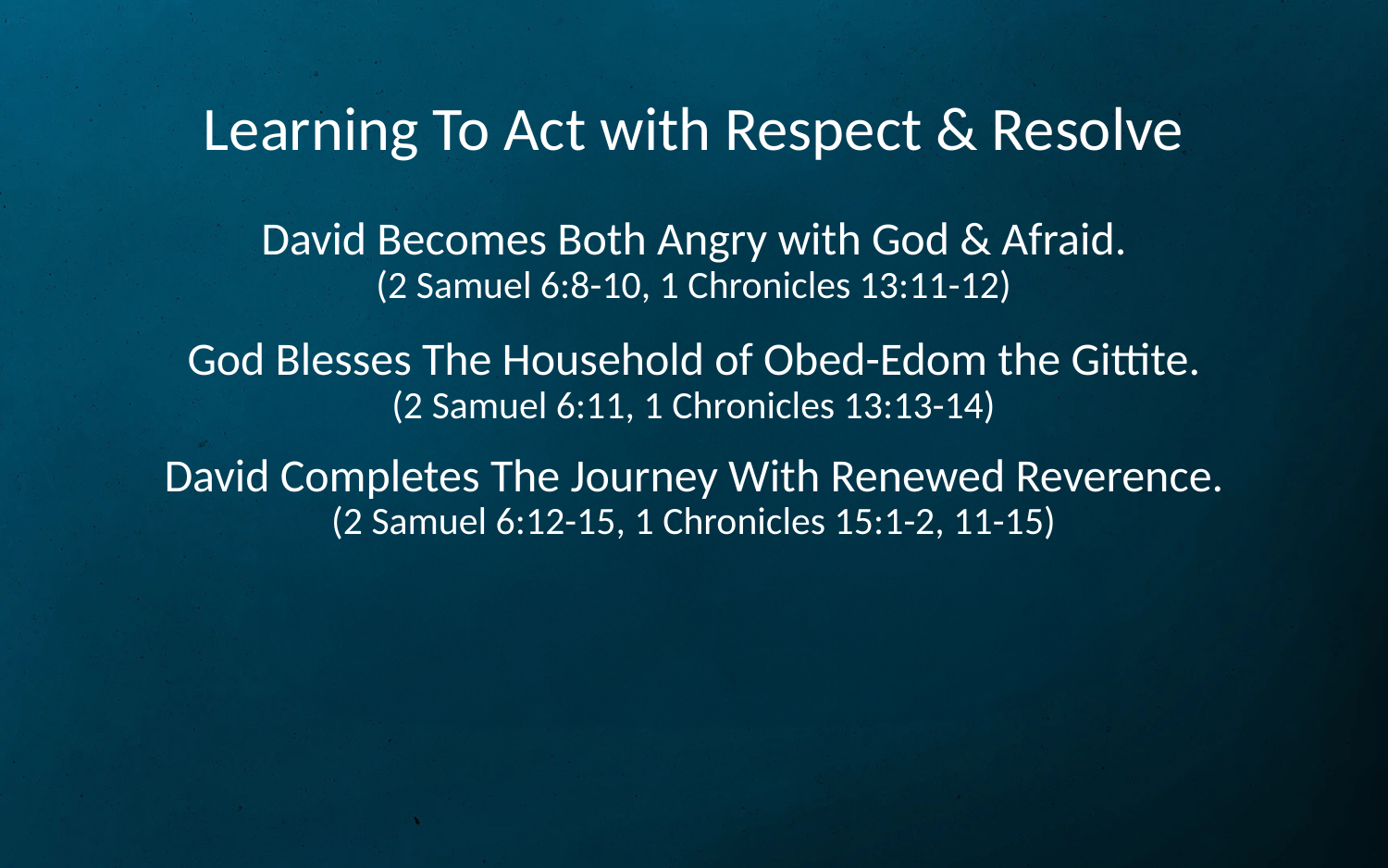

# Learning To Act with Respect & Resolve
David Becomes Both Angry with God & Afraid.
(2 Samuel 6:8-10, 1 Chronicles 13:11-12)
God Blesses The Household of Obed-Edom the Gittite.
(2 Samuel 6:11, 1 Chronicles 13:13-14)
David Completes The Journey With Renewed Reverence.
(2 Samuel 6:12-15, 1 Chronicles 15:1-2, 11-15)